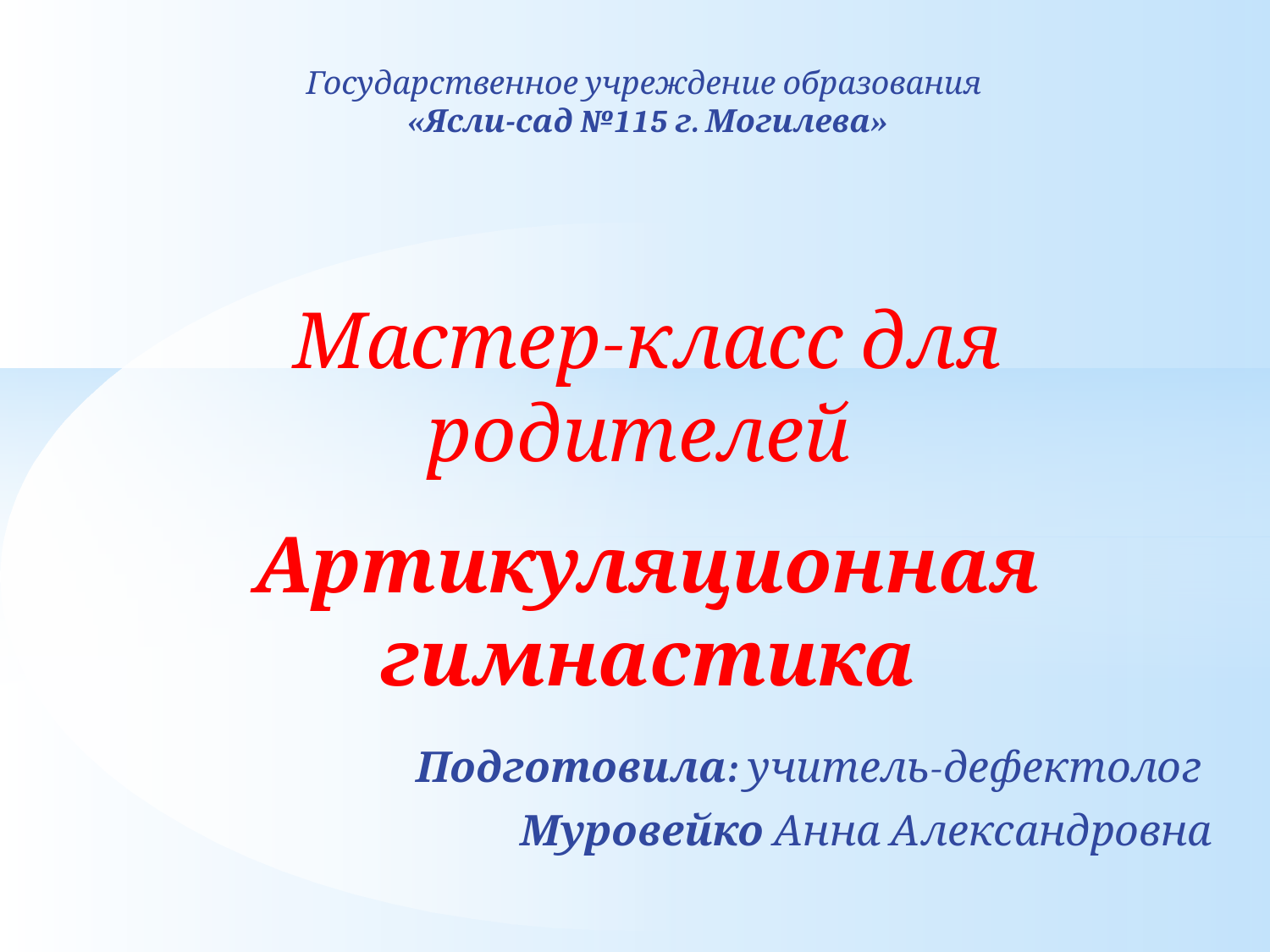

Государственное учреждение образования
«Ясли-сад №115 г. Могилева»
Мастер-класс для родителей
Артикуляционная гимнастика
Подготовила: учитель-дефектолог
Муровейко Анна Александровна